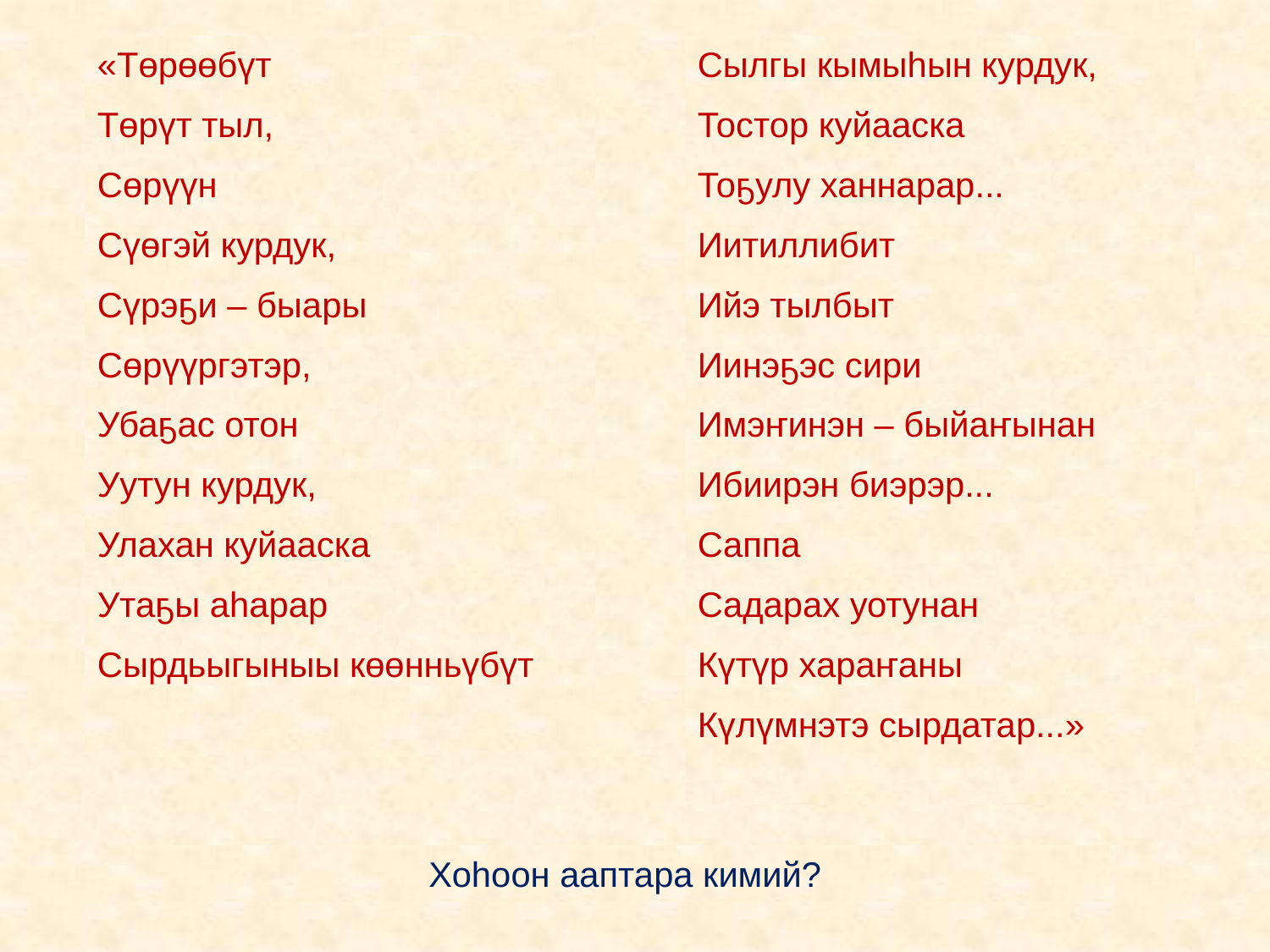

«Төрөөбүт
Төрүт тыл,
Сөрүүн
Сүөгэй курдук,
Сүрэҕи – быары
Сөрүүргэтэр,
Убаҕас отон
Уутун курдук,
Улахан куйааска
Утаҕы аһарар
Сырдьыгыныы көөнньүбүт

Сылгы кымыһын курдук,
Тостор куйааска
Тоҕулу ханнарар...
Иитиллибит
Ийэ тылбыт
Иинэҕэс сири
Имэҥинэн – быйаҥынан
Ибиирэн биэрэр...
Саппа
Садарах уотунан
Күтүр хараҥаны
Күлүмнэтэ сырдатар...»

Хоһоон ааптара кимий?